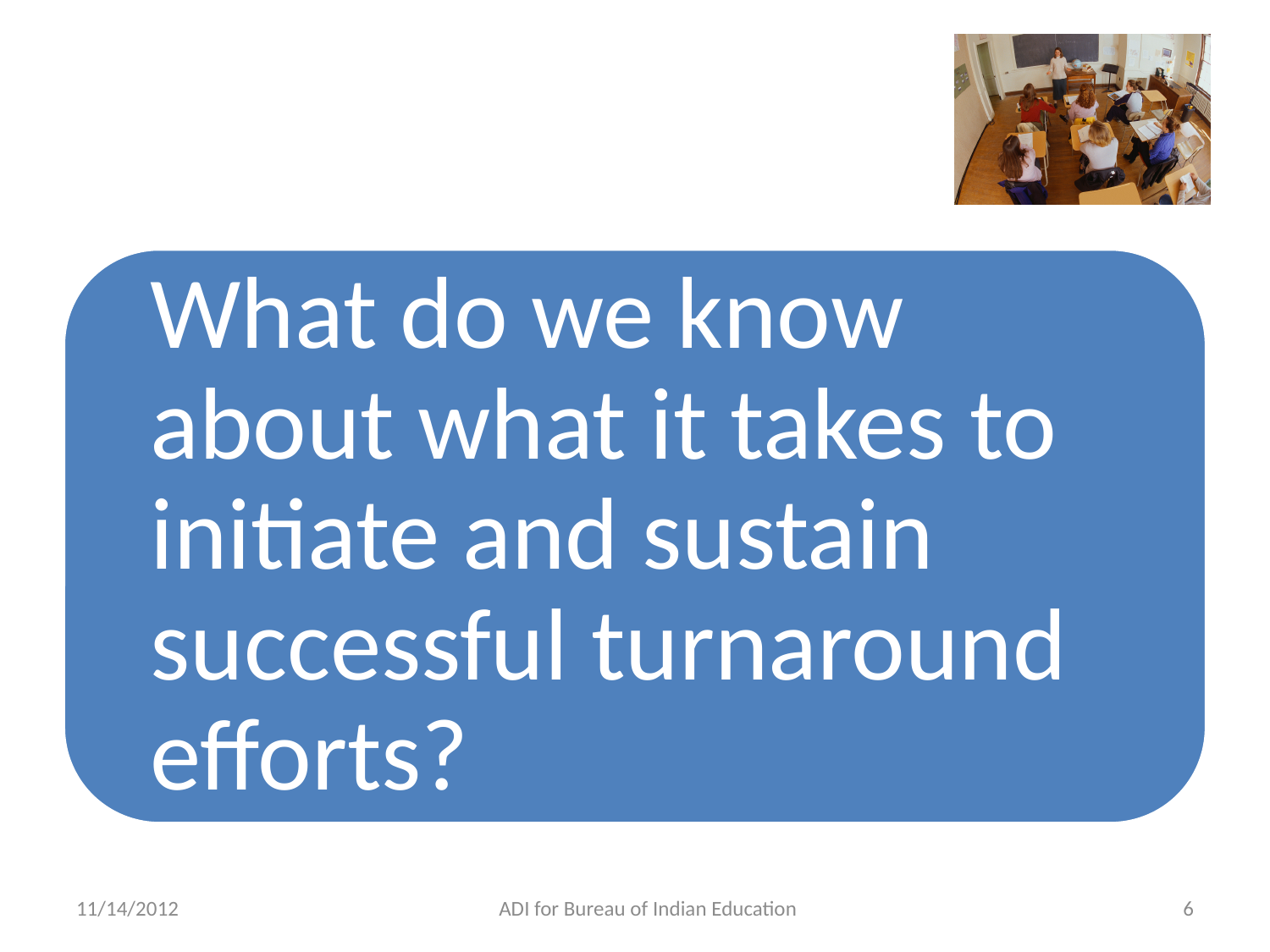

What do we know about what it takes to initiate and sustain successful turnaround efforts?
11/14/2012
ADI for Bureau of Indian Education
6